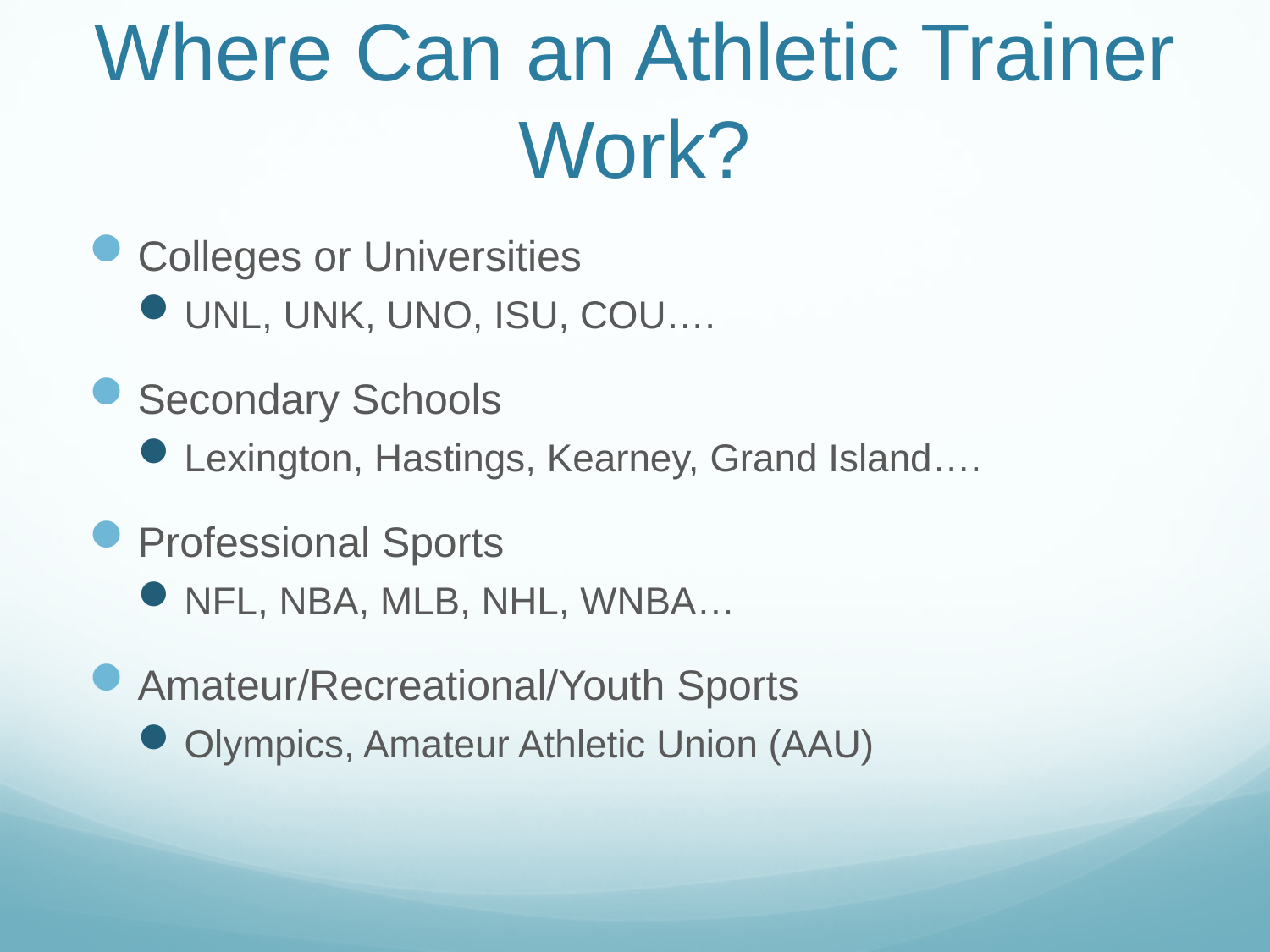

# Where Can an Athletic Trainer Work?
Colleges or Universities
UNL, UNK, UNO, ISU, COU….
Secondary Schools
Lexington, Hastings, Kearney, Grand Island….
Professional Sports
NFL, NBA, MLB, NHL, WNBA…
Amateur/Recreational/Youth Sports
Olympics, Amateur Athletic Union (AAU)